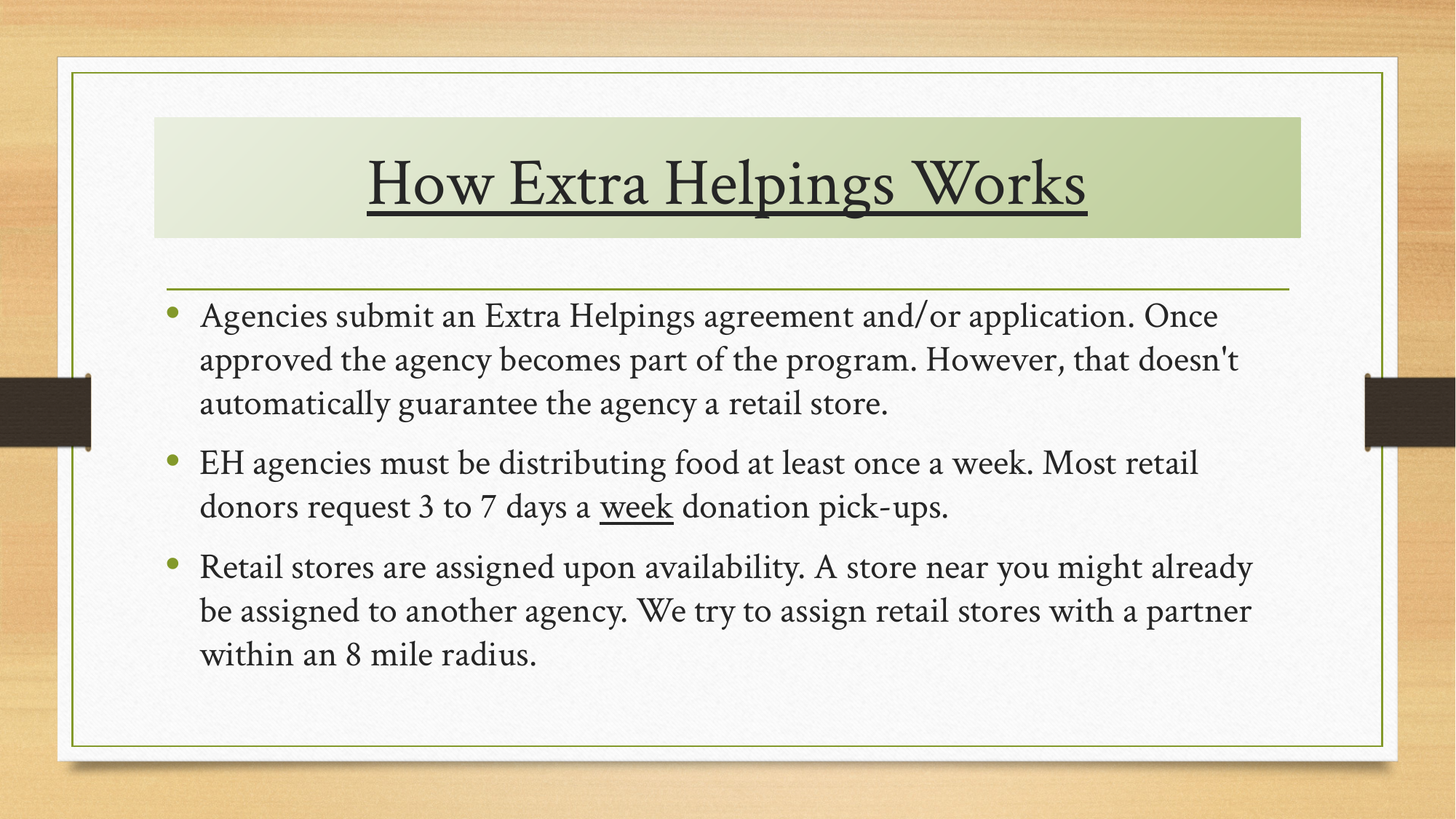

# How Extra Helpings Works
Agencies submit an Extra Helpings agreement and/or application. Once approved the agency becomes part of the program. However, that doesn't automatically guarantee the agency a retail store.
EH agencies must be distributing food at least once a week. Most retail donors request 3 to 7 days a week donation pick-ups.
Retail stores are assigned upon availability. A store near you might already be assigned to another agency. We try to assign retail stores with a partner within an 8 mile radius.